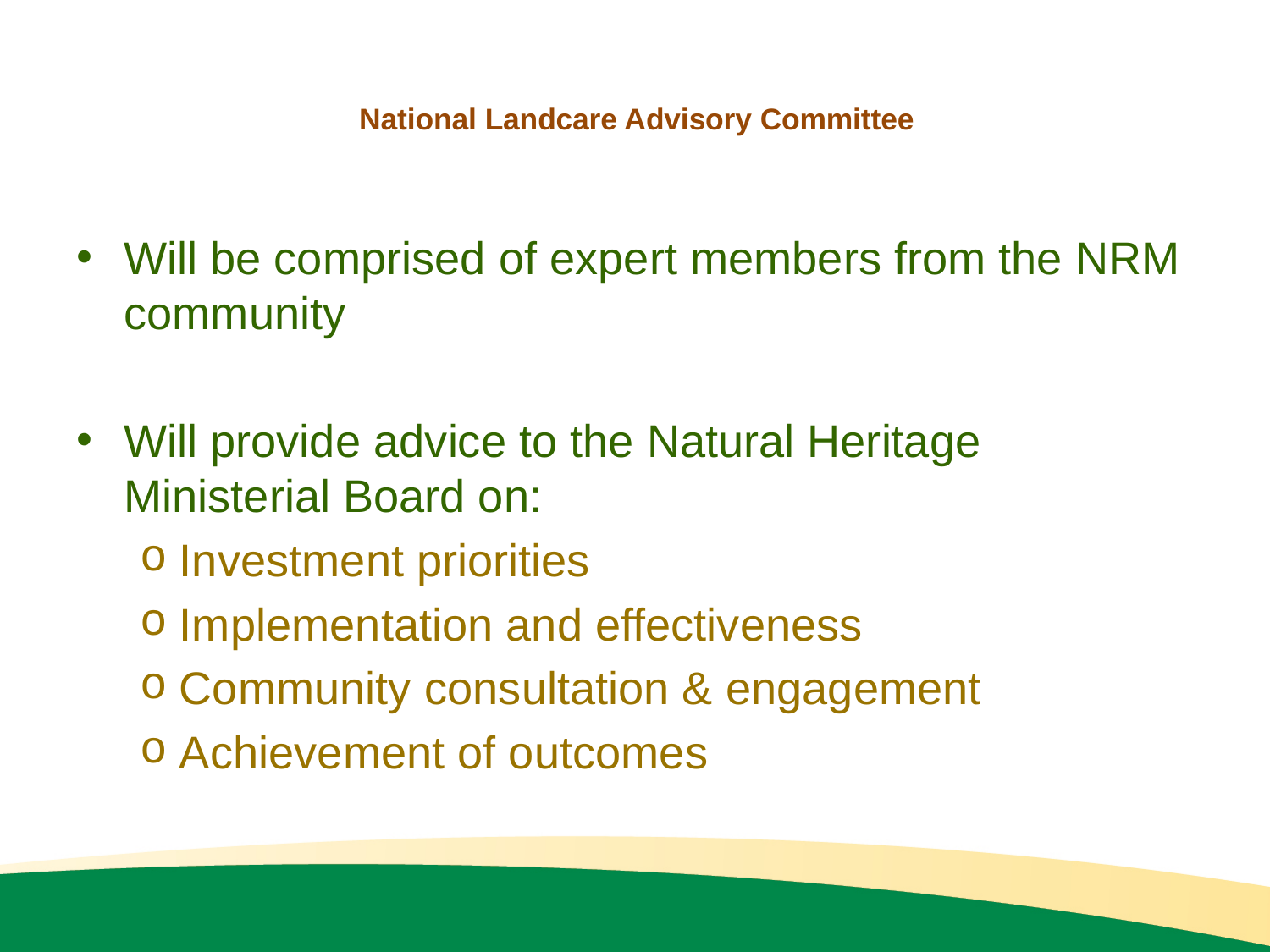

# National Landcare Advisory Committee
Will be comprised of expert members from the NRM community

Will provide advice to the Natural Heritage Ministerial Board on:
Investment priorities
Implementation and effectiveness
Community consultation & engagement
Achievement of outcomes